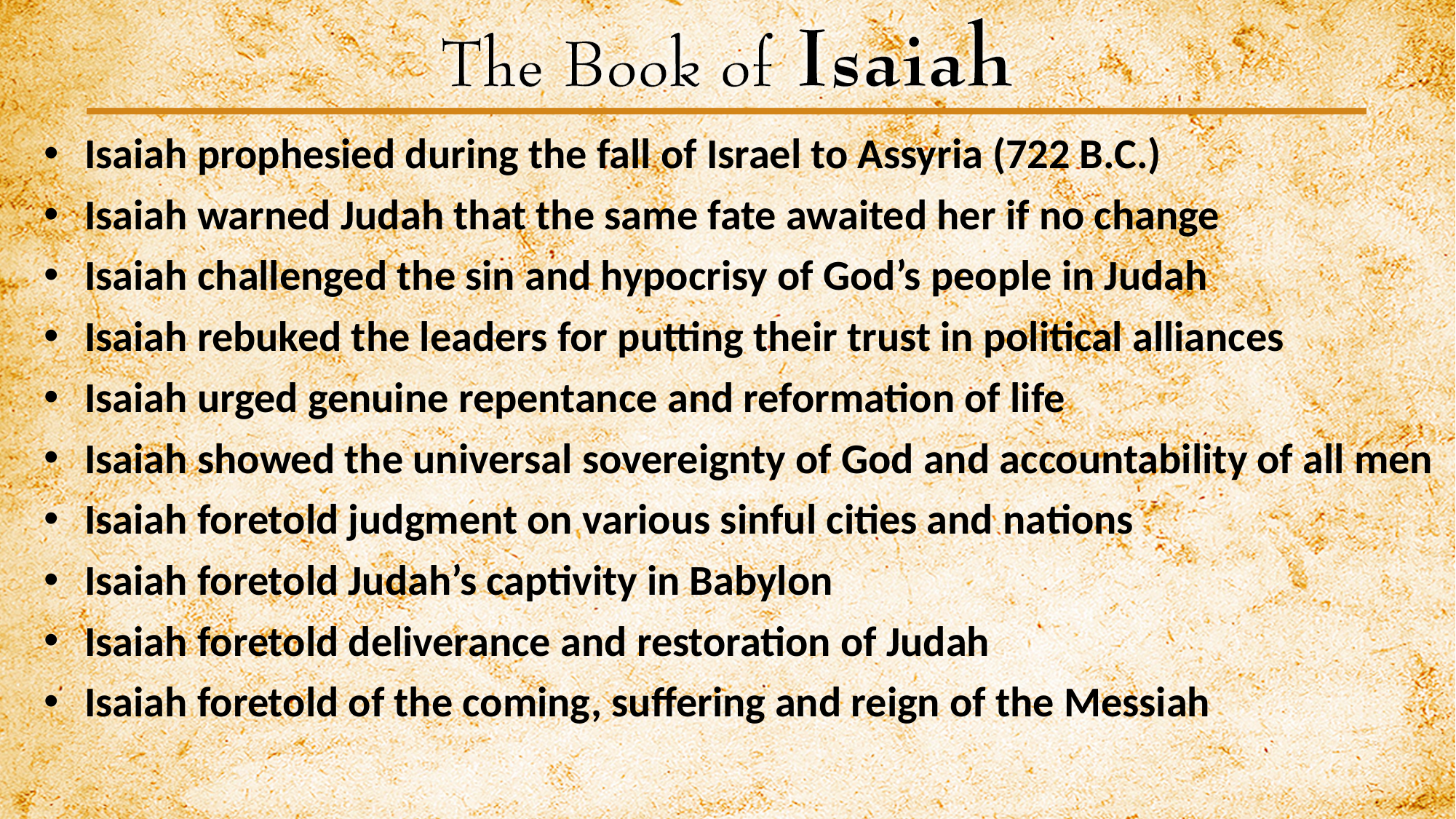

Isaiah prophesied during the fall of Israel to Assyria (722 B.C.)
Isaiah warned Judah that the same fate awaited her if no change
Isaiah challenged the sin and hypocrisy of God’s people in Judah
Isaiah rebuked the leaders for putting their trust in political alliances
Isaiah urged genuine repentance and reformation of life
Isaiah showed the universal sovereignty of God and accountability of all men
Isaiah foretold judgment on various sinful cities and nations
Isaiah foretold Judah’s captivity in Babylon
Isaiah foretold deliverance and restoration of Judah
Isaiah foretold of the coming, suffering and reign of the Messiah